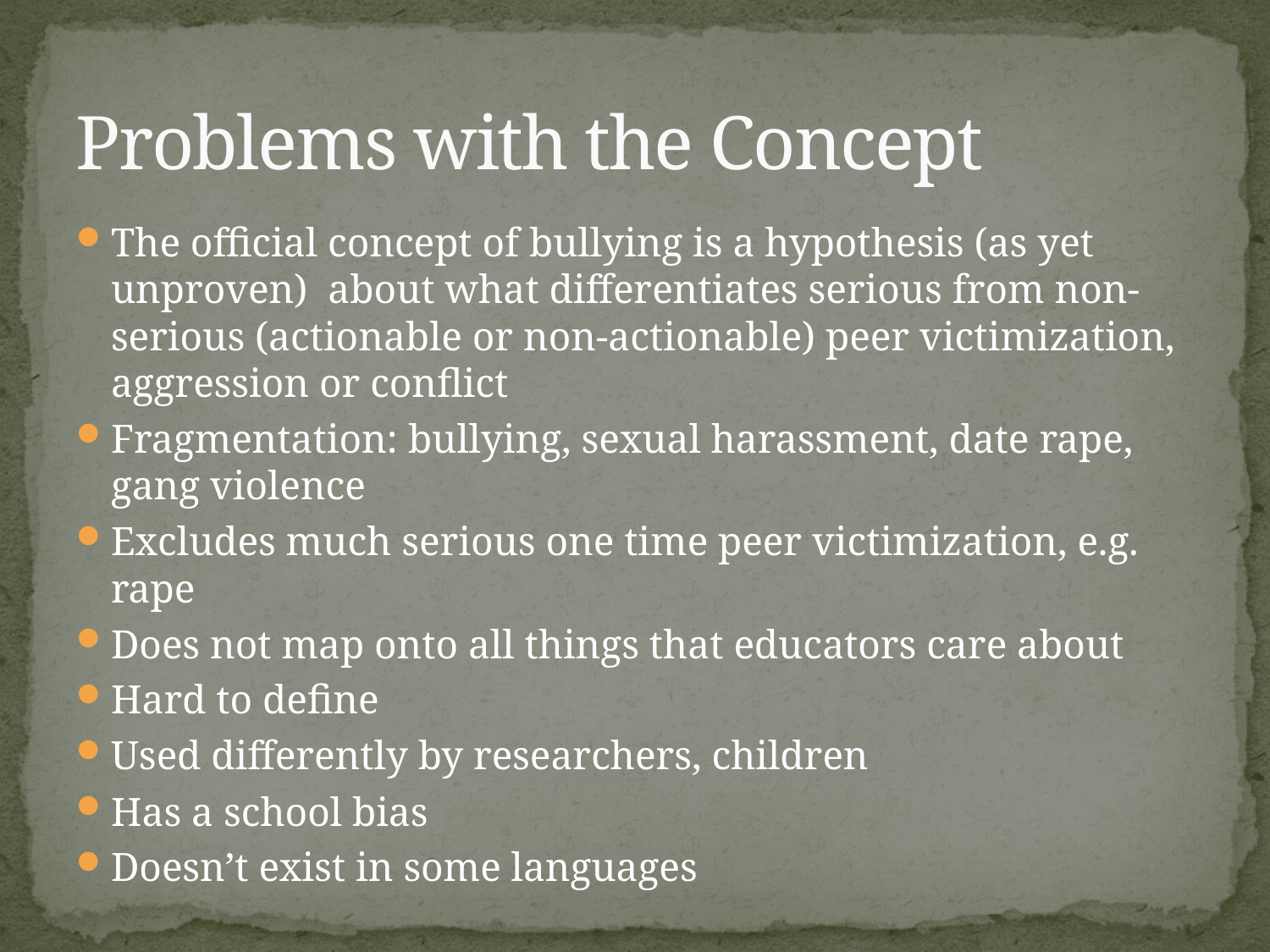

# Problems with the Concept
The official concept of bullying is a hypothesis (as yet unproven)  about what differentiates serious from non-serious (actionable or non-actionable) peer victimization, aggression or conflict
Fragmentation: bullying, sexual harassment, date rape, gang violence
Excludes much serious one time peer victimization, e.g. rape
Does not map onto all things that educators care about
Hard to define
Used differently by researchers, children
Has a school bias
Doesn’t exist in some languages